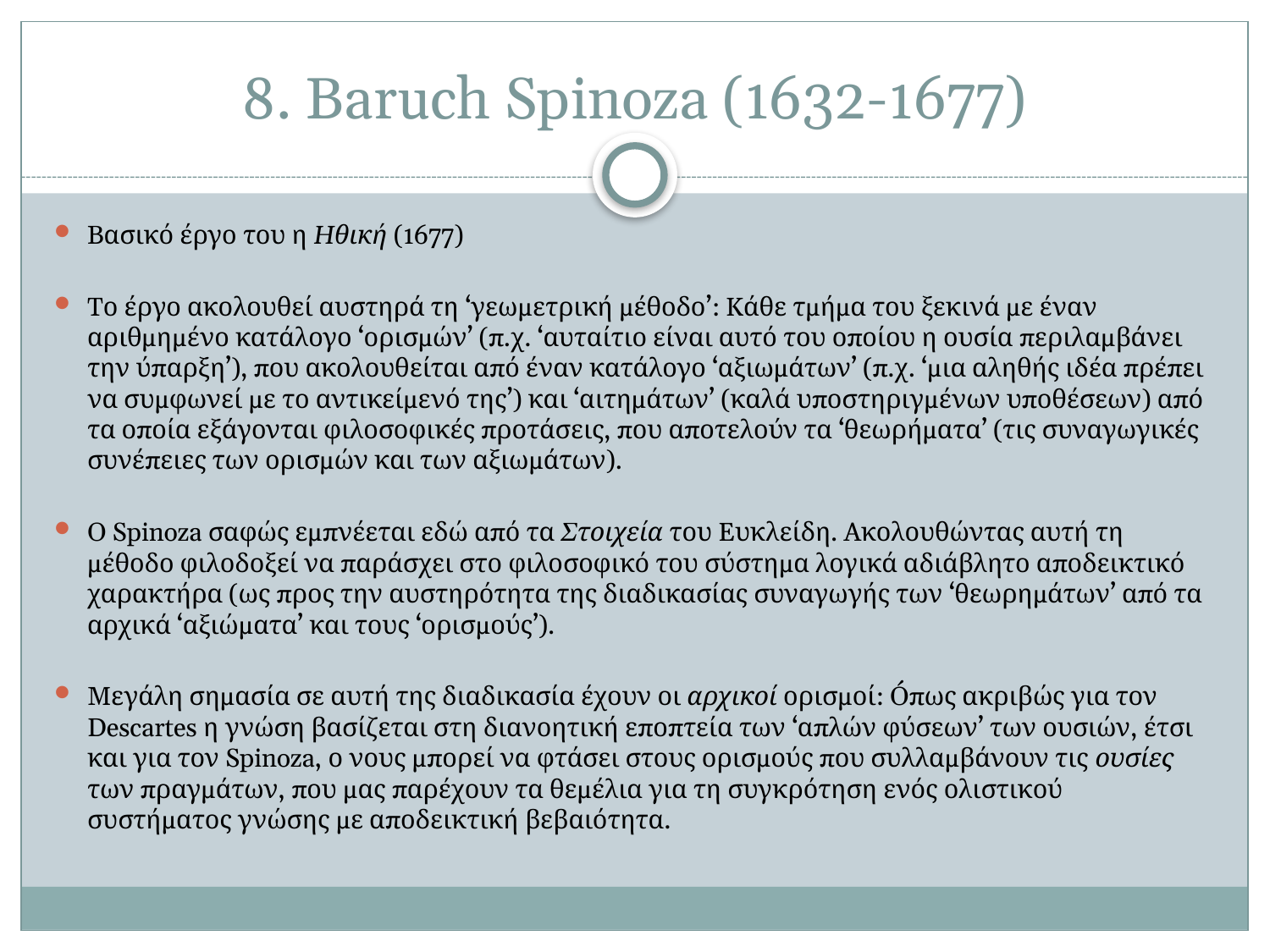

# 8. Baruch Spinoza (1632-1677)
Βασικό έργο του η Ηθική (1677)

Το έργο ακολουθεί αυστηρά τη ‘γεωμετρική μέθοδο’: Κάθε τμήμα του ξεκινά με έναν αριθμημένο κατάλογο ‘ορισμών’ (π.χ. ‘αυταίτιο είναι αυτό του οποίου η ουσία περιλαμβάνει την ύπαρξη’), που ακολουθείται από έναν κατάλογο ‘αξιωμάτων’ (π.χ. ‘μια αληθής ιδέα πρέπει να συμφωνεί με το αντικείμενό της’) και ‘αιτημάτων’ (καλά υποστηριγμένων υποθέσεων) από τα οποία εξάγονται φιλοσοφικές προτάσεις, που αποτελούν τα ‘θεωρήματα’ (τις συναγωγικές συνέπειες των ορισμών και των αξιωμάτων).

Ο Spinoza σαφώς εμπνέεται εδώ από τα Στοιχεία του Ευκλείδη. Ακολουθώντας αυτή τη μέθοδο φιλοδοξεί να παράσχει στο φιλοσοφικό του σύστημα λογικά αδιάβλητο αποδεικτικό χαρακτήρα (ως προς την αυστηρότητα της διαδικασίας συναγωγής των ‘θεωρημάτων’ από τα αρχικά ‘αξιώματα’ και τους ‘ορισμούς’).

Μεγάλη σημασία σε αυτή της διαδικασία έχουν οι αρχικοί ορισμοί: Όπως ακριβώς για τον Descartes η γνώση βασίζεται στη διανοητική εποπτεία των ‘απλών φύσεων’ των ουσιών, έτσι και για τον Spinoza, ο νους μπορεί να φτάσει στους ορισμούς που συλλαμβάνουν τις ουσίες των πραγμάτων, που μας παρέχουν τα θεμέλια για τη συγκρότηση ενός ολιστικού συστήματος γνώσης με αποδεικτική βεβαιότητα.